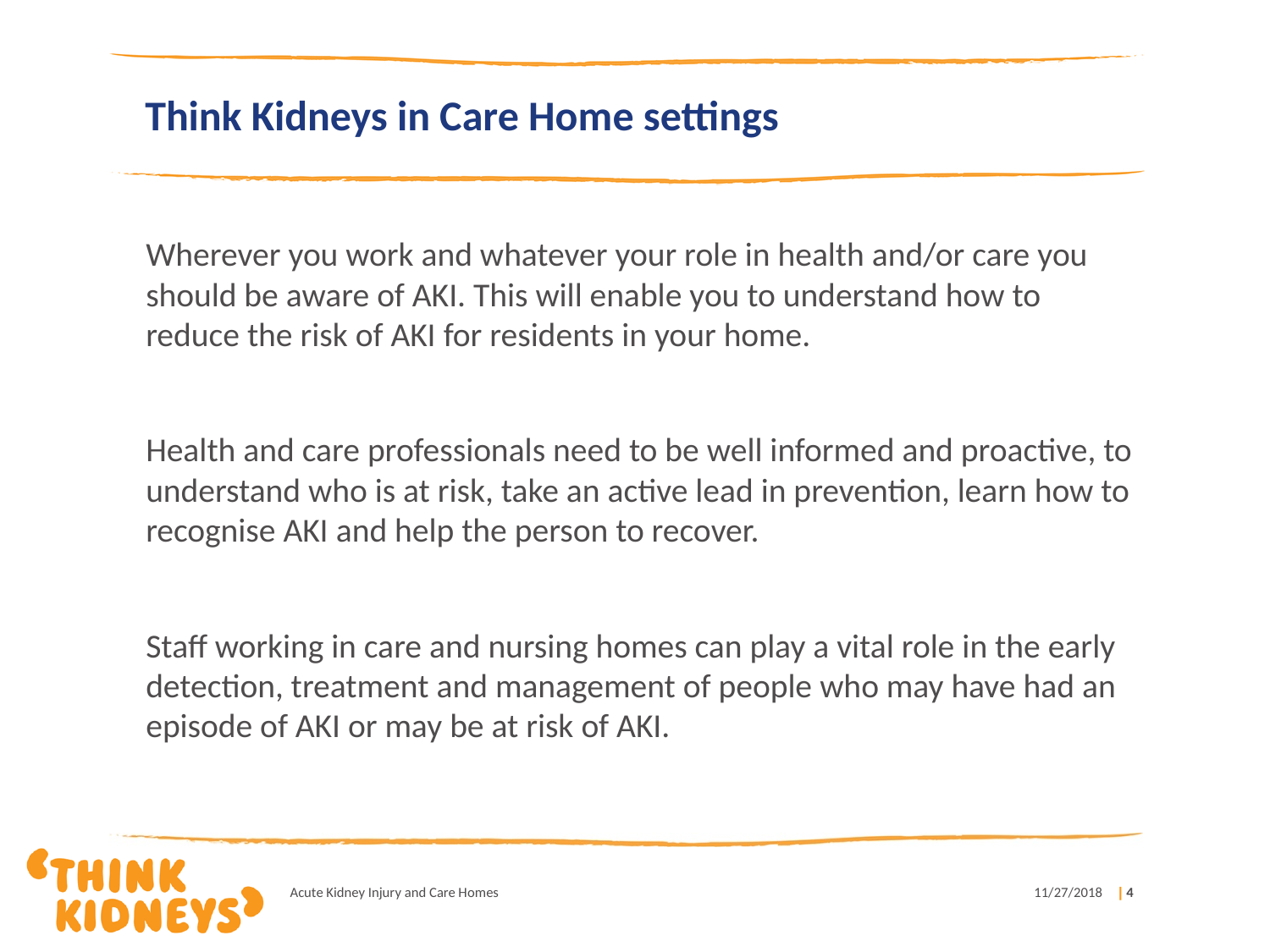

# Think Kidneys in Care Home settings
Wherever you work and whatever your role in health and/or care you should be aware of AKI. This will enable you to understand how to reduce the risk of AKI for residents in your home.

Health and care professionals need to be well informed and proactive, to understand who is at risk, take an active lead in prevention, learn how to recognise AKI and help the person to recover.

Staff working in care and nursing homes can play a vital role in the early detection, treatment and management of people who may have had an episode of AKI or may be at risk of AKI.
Acute Kidney Injury and Care Homes
11/27/2018
| 4